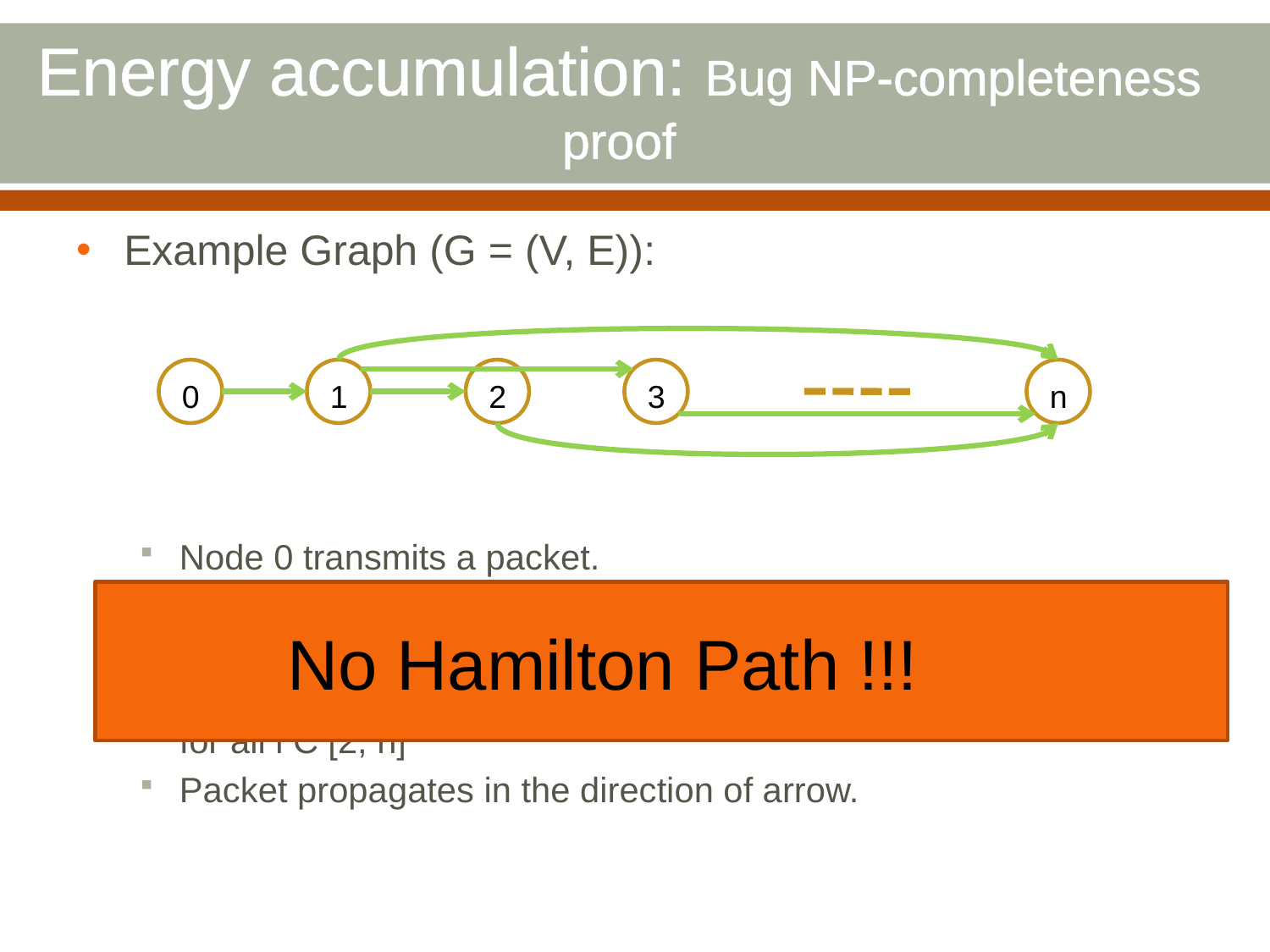

# Energy accumulation: Bug NP-completeness proof
Example Graph (G = (V, E)):

Node 0 transmits a packet.
Node n is connected to other nodes with incoming edges, (i, n), for all i Є [1, n)
Node 1 is connected to other nodes with outgoing edges, (1, i), for all i Є [2, n]
Packet propagates in the direction of arrow.

0
1
2
3
n

No Hamilton Path !!!